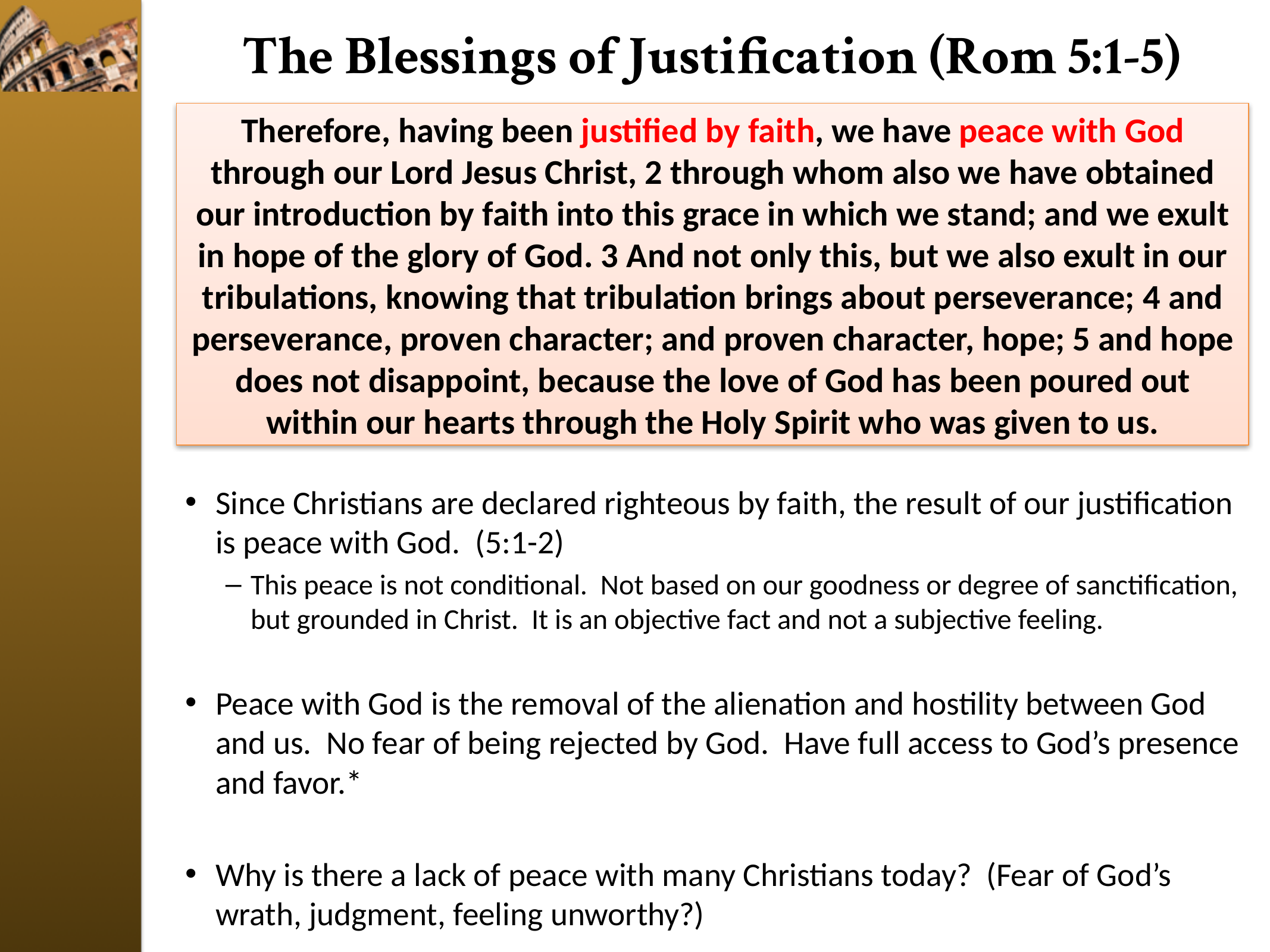

# The Blessings of Justification (Rom 5:1-5)
Therefore, having been justified by faith, we have peace with God through our Lord Jesus Christ, 2 through whom also we have obtained our introduction by faith into this grace in which we stand; and we exult in hope of the glory of God. 3 And not only this, but we also exult in our tribulations, knowing that tribulation brings about perseverance; 4 and perseverance, proven character; and proven character, hope; 5 and hope does not disappoint, because the love of God has been poured out within our hearts through the Holy Spirit who was given to us.
Since Christians are declared righteous by faith, the result of our justification is peace with God.  (5:1-2)
This peace is not conditional.  Not based on our goodness or degree of sanctification, but grounded in Christ.  It is an objective fact and not a subjective feeling.

Peace with God is the removal of the alienation and hostility between God and us.  No fear of being rejected by God.  Have full access to God’s presence and favor.*

Why is there a lack of peace with many Christians today?  (Fear of God’s wrath, judgment, feeling unworthy?)